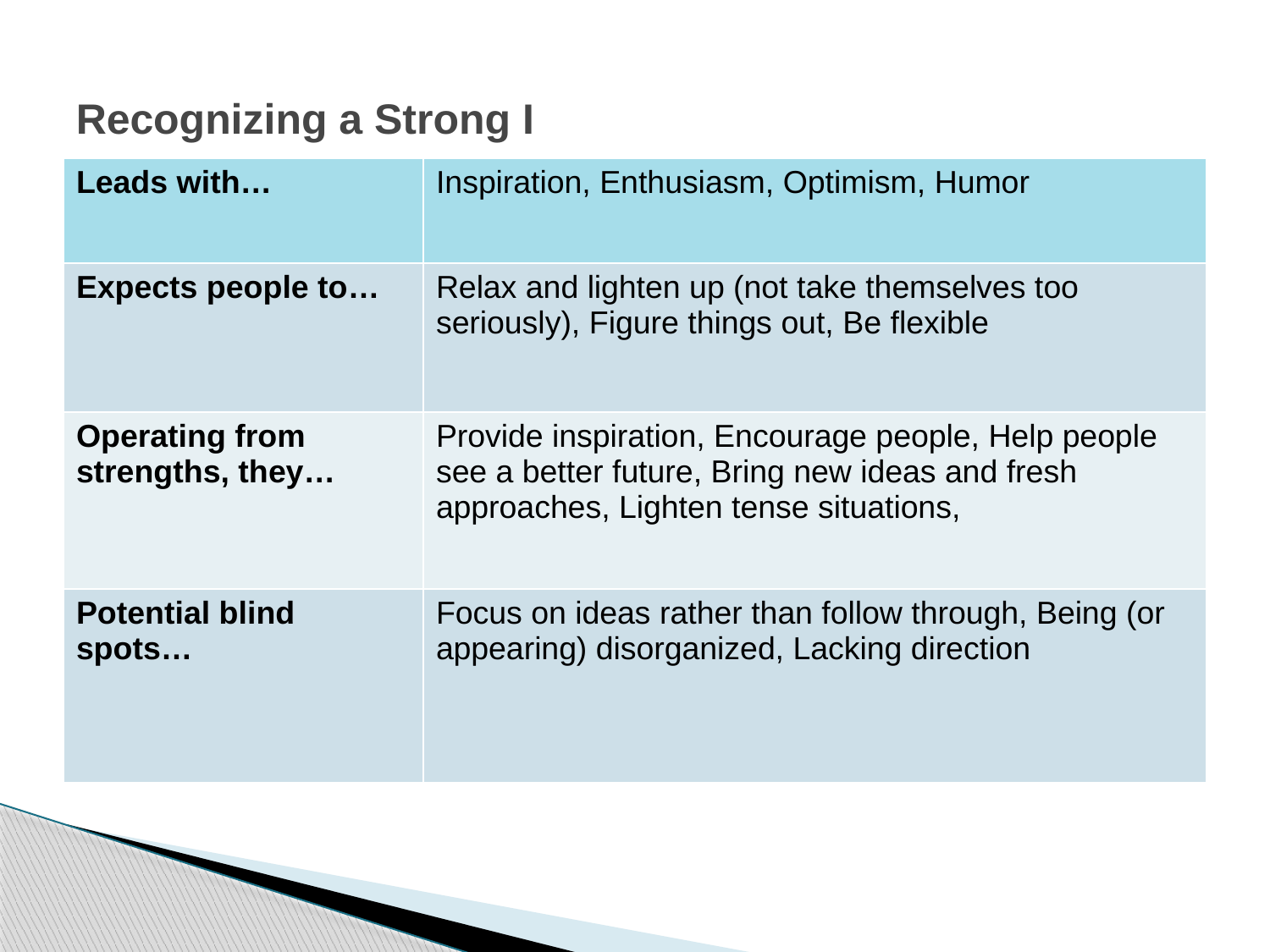

# Recognizing a Strong I
| Leads with… | Inspiration, Enthusiasm, Optimism, Humor |
| --- | --- |
| Expects people to… | Relax and lighten up (not take themselves too seriously), Figure things out, Be flexible |
| Operating from strengths, they… | Provide inspiration, Encourage people, Help people see a better future, Bring new ideas and fresh approaches, Lighten tense situations, |
| Potential blind spots… | Focus on ideas rather than follow through, Being (or appearing) disorganized, Lacking direction |